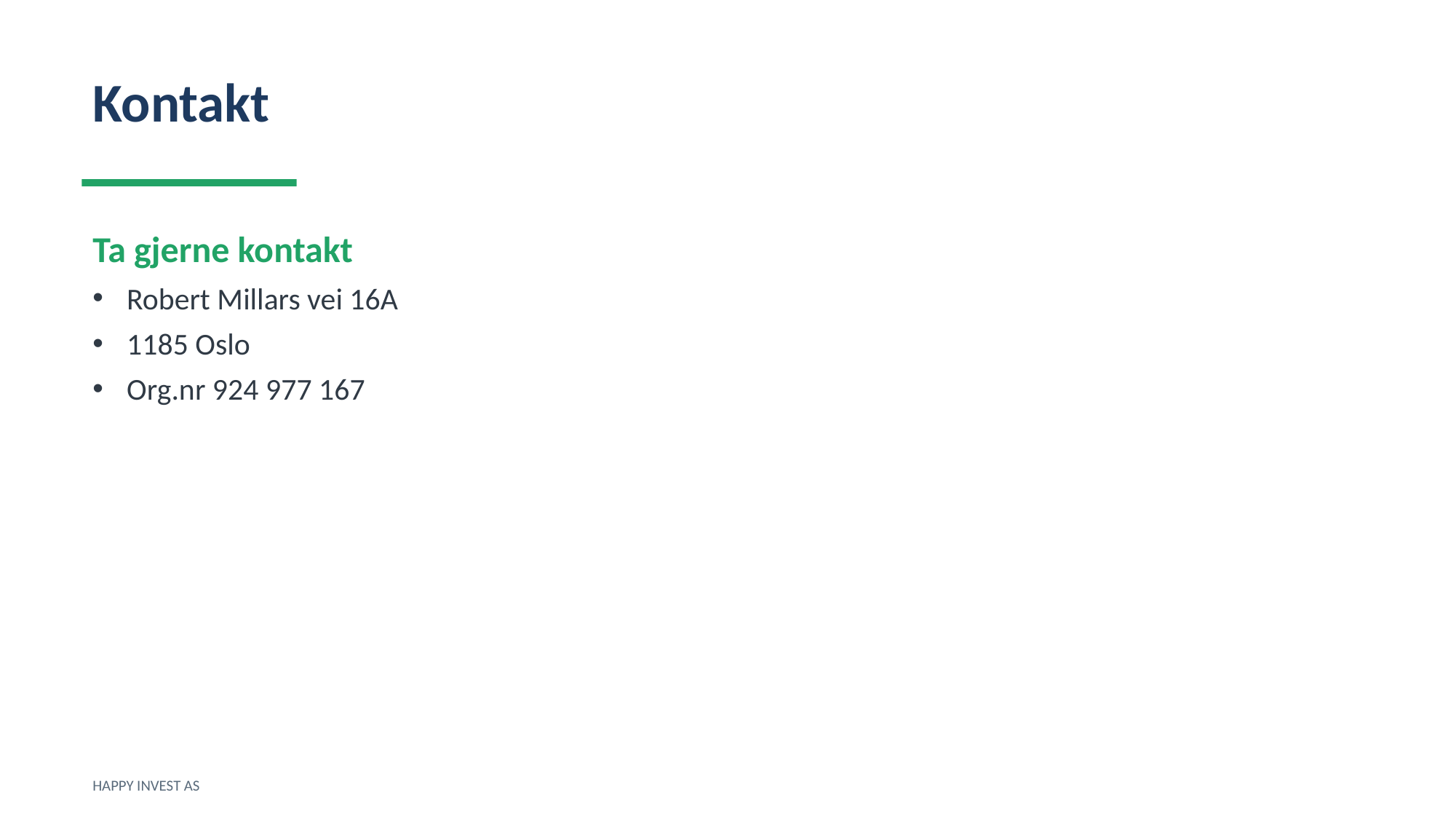

Kontakt

Ta gjerne kontakt
Robert Millars vei 16A
1185 Oslo
Org.nr 924 977 167
HAPPY INVEST AS